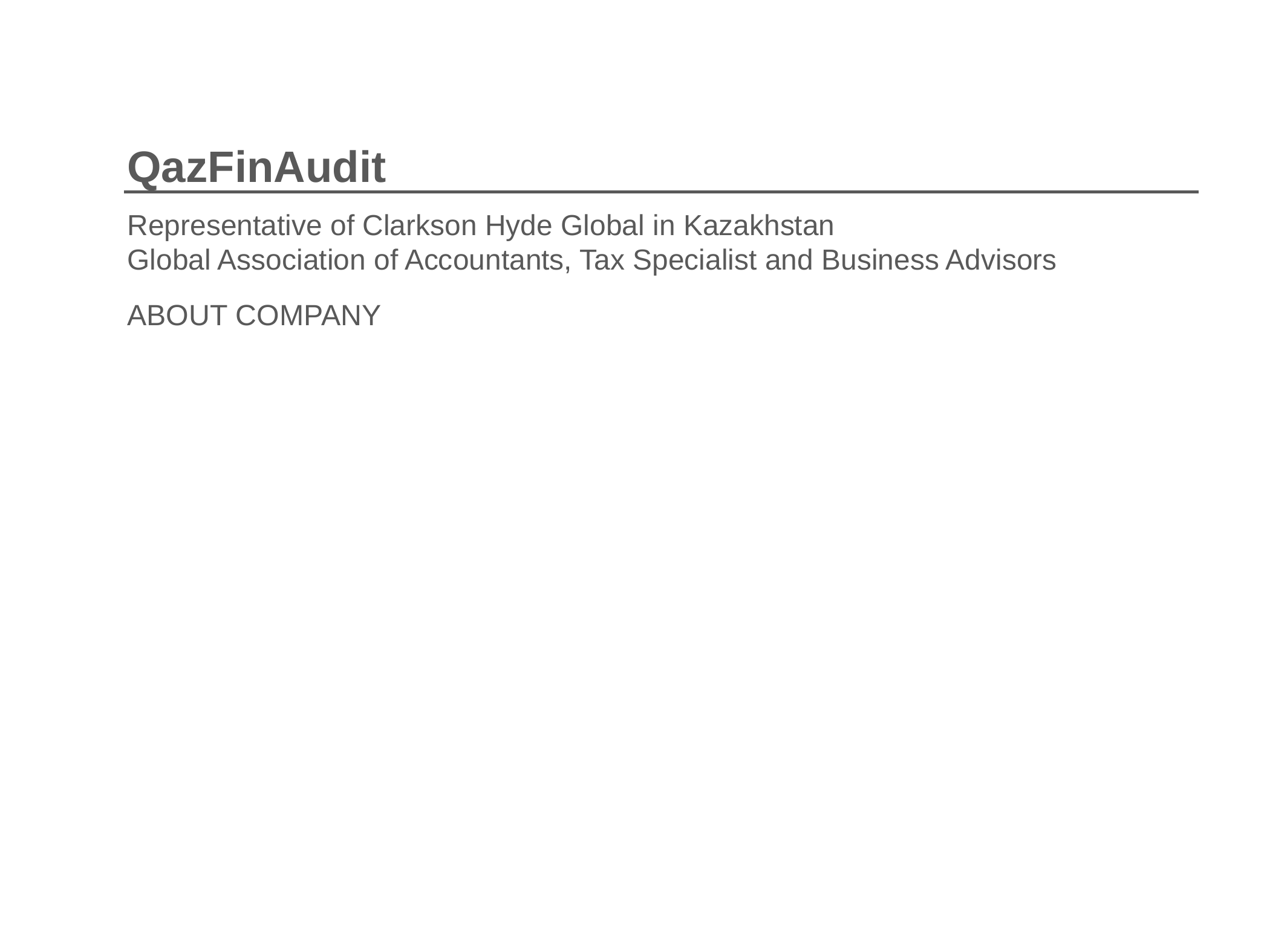

QazFinAudit

ABOUT COMPANY
Representative of Clarkson Hyde Global in Kazakhstan
Global Association of Accountants, Tax Specialist and Business Advisors